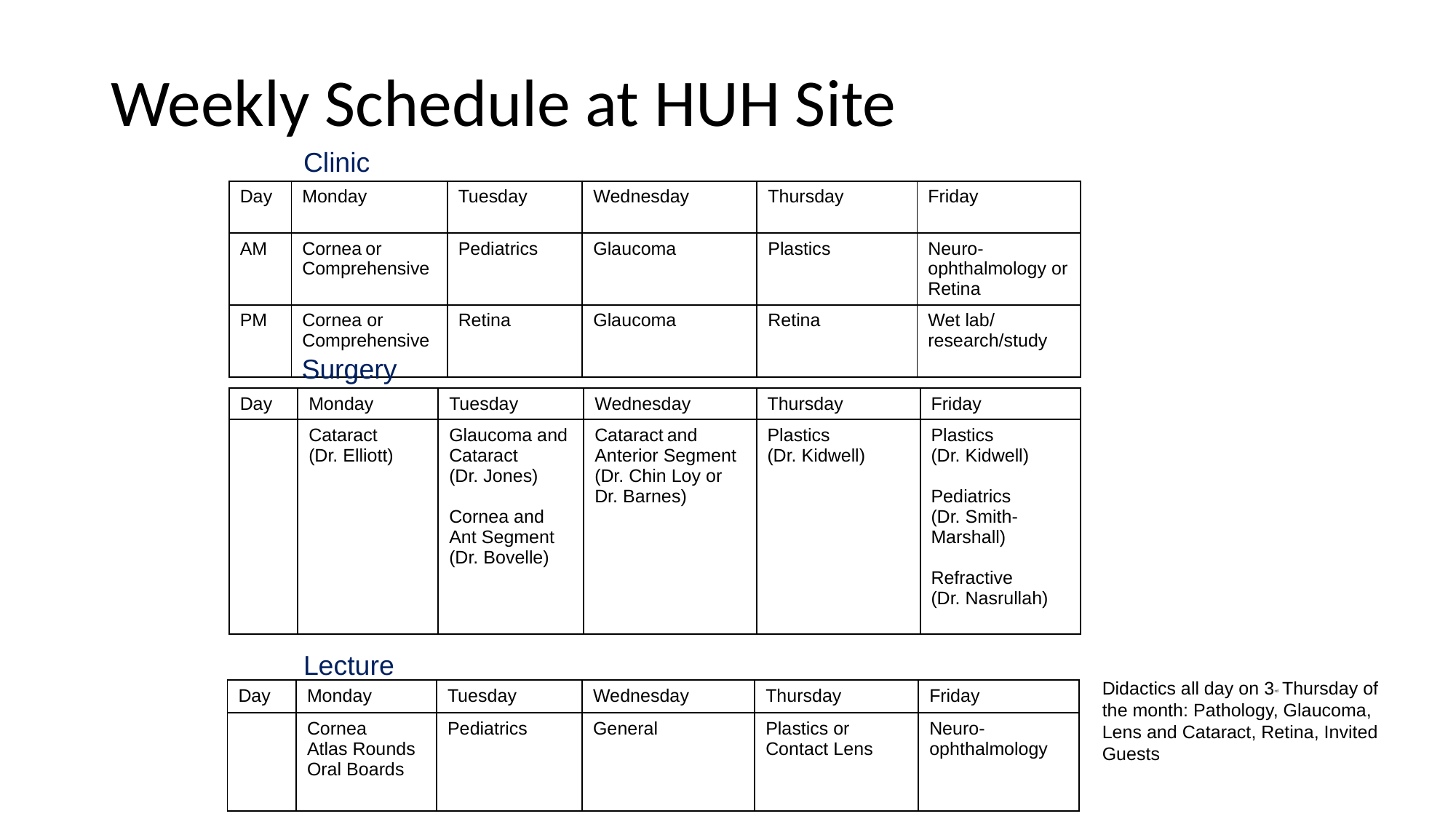

# Weekly Schedule at HUH Site
Clinic
| Day | Monday | Tuesday | Wednesday | Thursday | Friday |
| --- | --- | --- | --- | --- | --- |
| AM | Cornea or   Comprehensive | Pediatrics | Glaucoma | Plastics | Neuro-ophthalmology or Retina |
| PM | Cornea or    Comprehensive | Retina | Glaucoma | Retina | Wet lab/ research/study |
Surgery
| Day | Monday | Tuesday | Wednesday | Thursday | Friday |
| --- | --- | --- | --- | --- | --- |
|  | Cataract   (Dr. Elliott) | Glaucoma and Cataract   (Dr. Jones)       Cornea and Ant Segment (Dr. Bovelle) | Cataract and Anterior Segment   (Dr. Chin Loy or Dr. Barnes) | Plastics   (Dr. Kidwell) | Plastics   (Dr. Kidwell)      Pediatrics   (Dr. Smith-Marshall)  Refractive (Dr. Nasrullah) |
Lecture
Didactics all day on 3rd Thursday of the month: Pathology, Glaucoma, Lens and Cataract, Retina, Invited Guests
| Day | Monday | Tuesday | Wednesday | Thursday | Friday |
| --- | --- | --- | --- | --- | --- |
|  | Cornea   Atlas Rounds Oral Boards | Pediatrics | General | Plastics or Contact Lens | Neuro-ophthalmology |